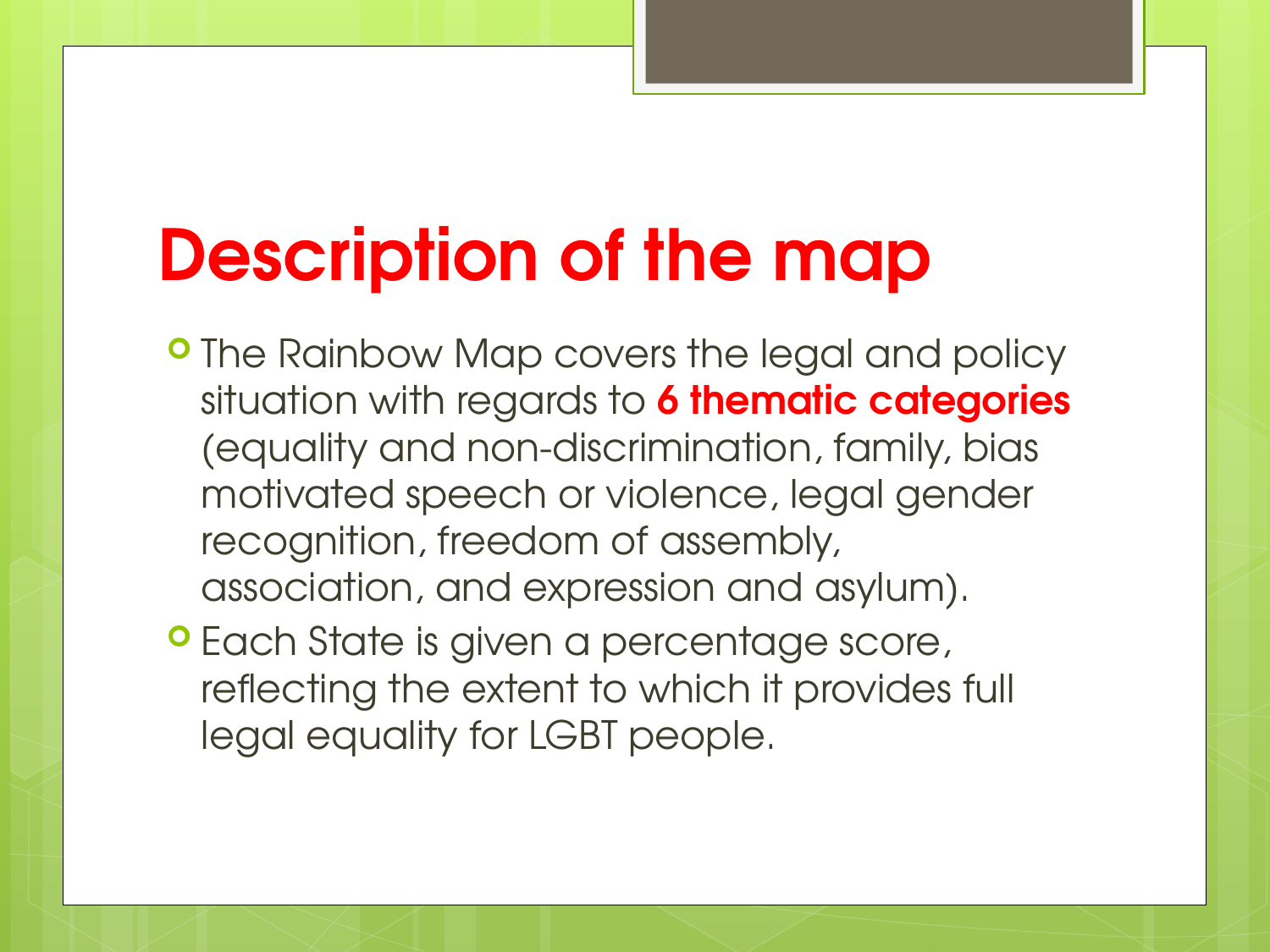

# Description of the map
The Rainbow Map covers the legal and policy situation with regards to 6 thematic categories (equality and non-discrimination, family, bias motivated speech or violence, legal gender recognition, freedom of assembly, association, and expression and asylum).
Each State is given a percentage score, reflecting the extent to which it provides full legal equality for LGBT people.